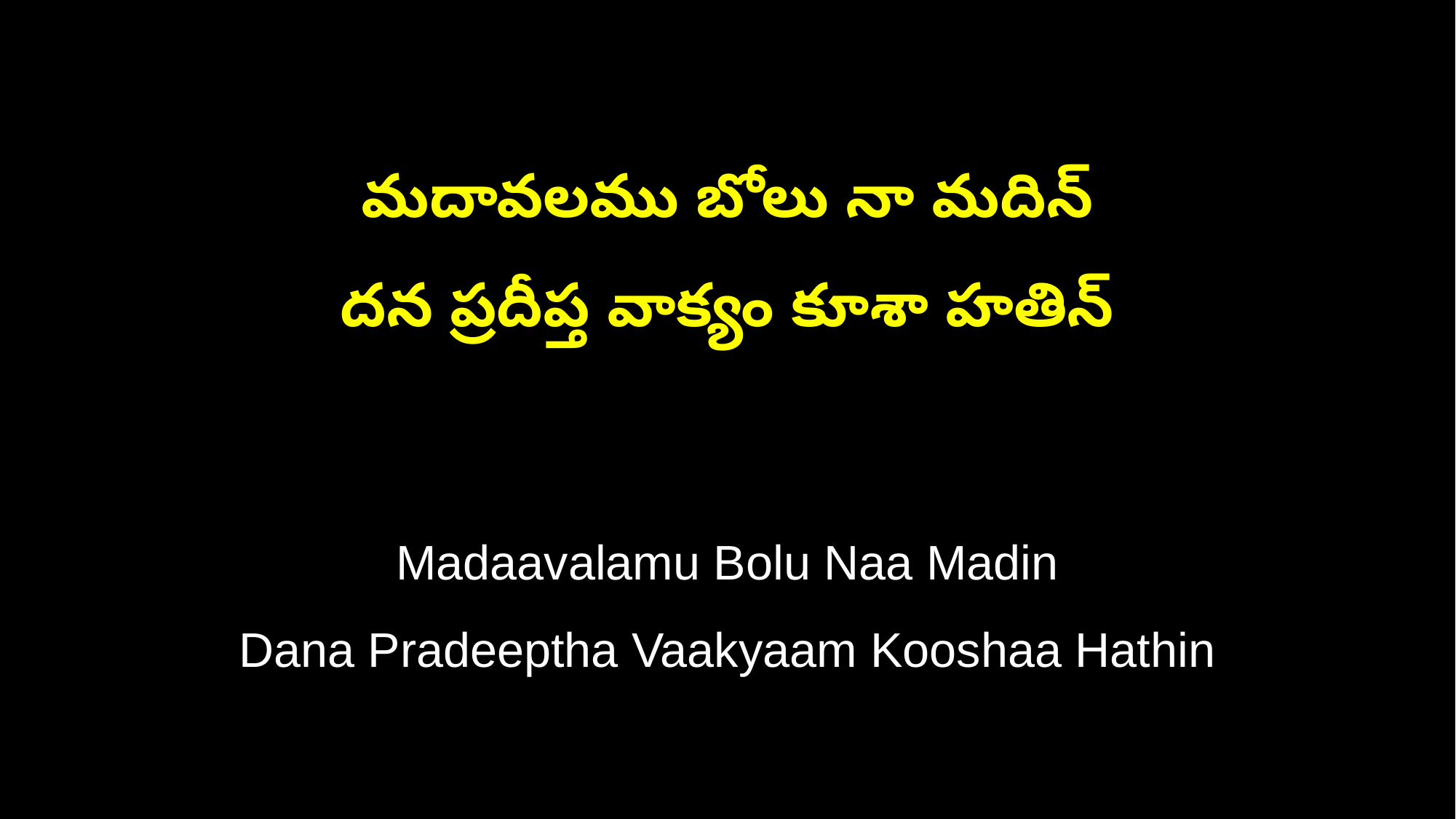

మదావలము బోలు నా మదిన్
దన ప్రదీప్త వాక్యం కూశా హతిన్
Madaavalamu Bolu Naa Madin
Dana Pradeeptha Vaakyaam Kooshaa Hathin